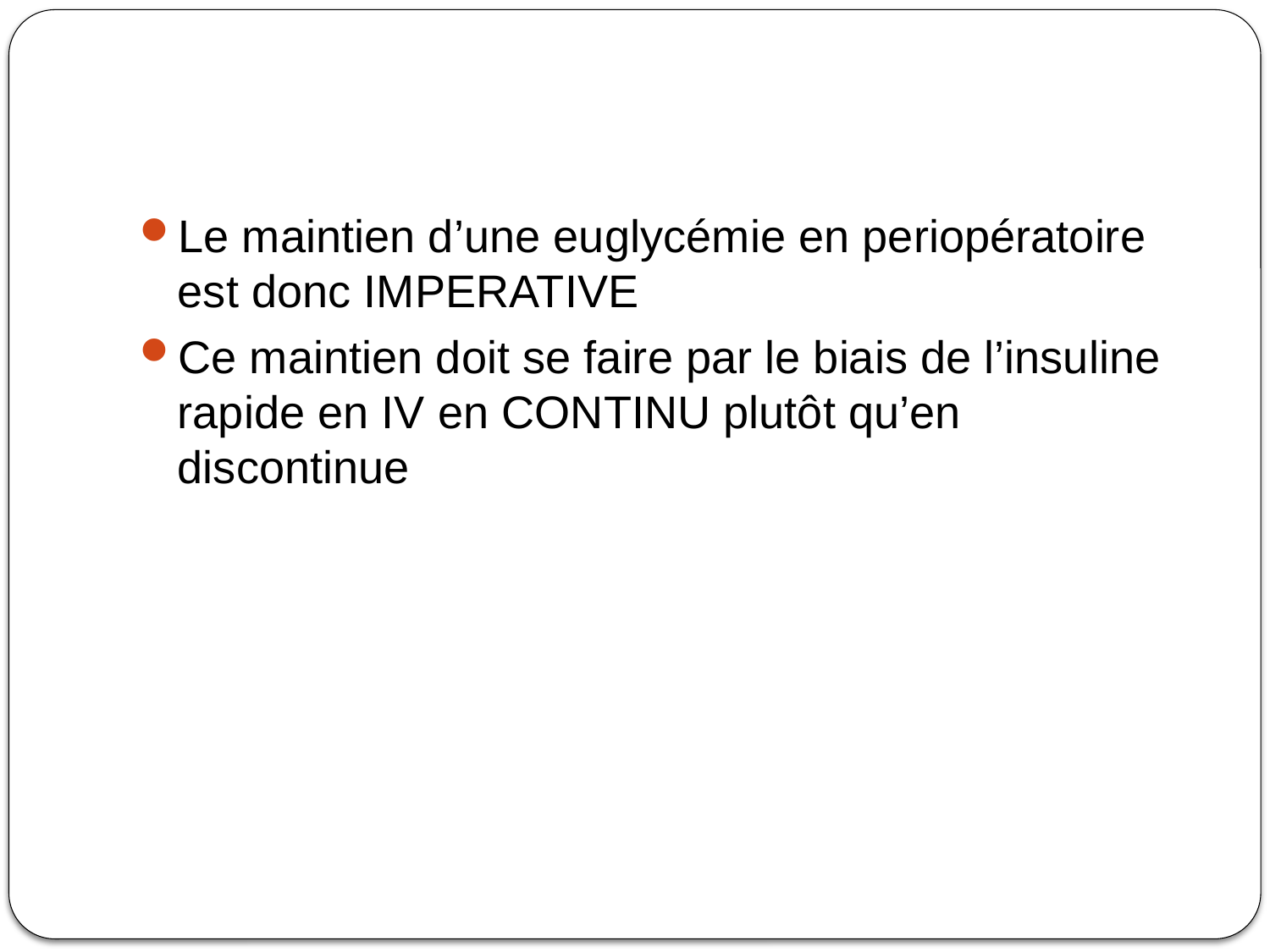

#
Le maintien d’une euglycémie en periopératoire est donc IMPERATIVE
Ce maintien doit se faire par le biais de l’insuline rapide en IV en CONTINU plutôt qu’en discontinue